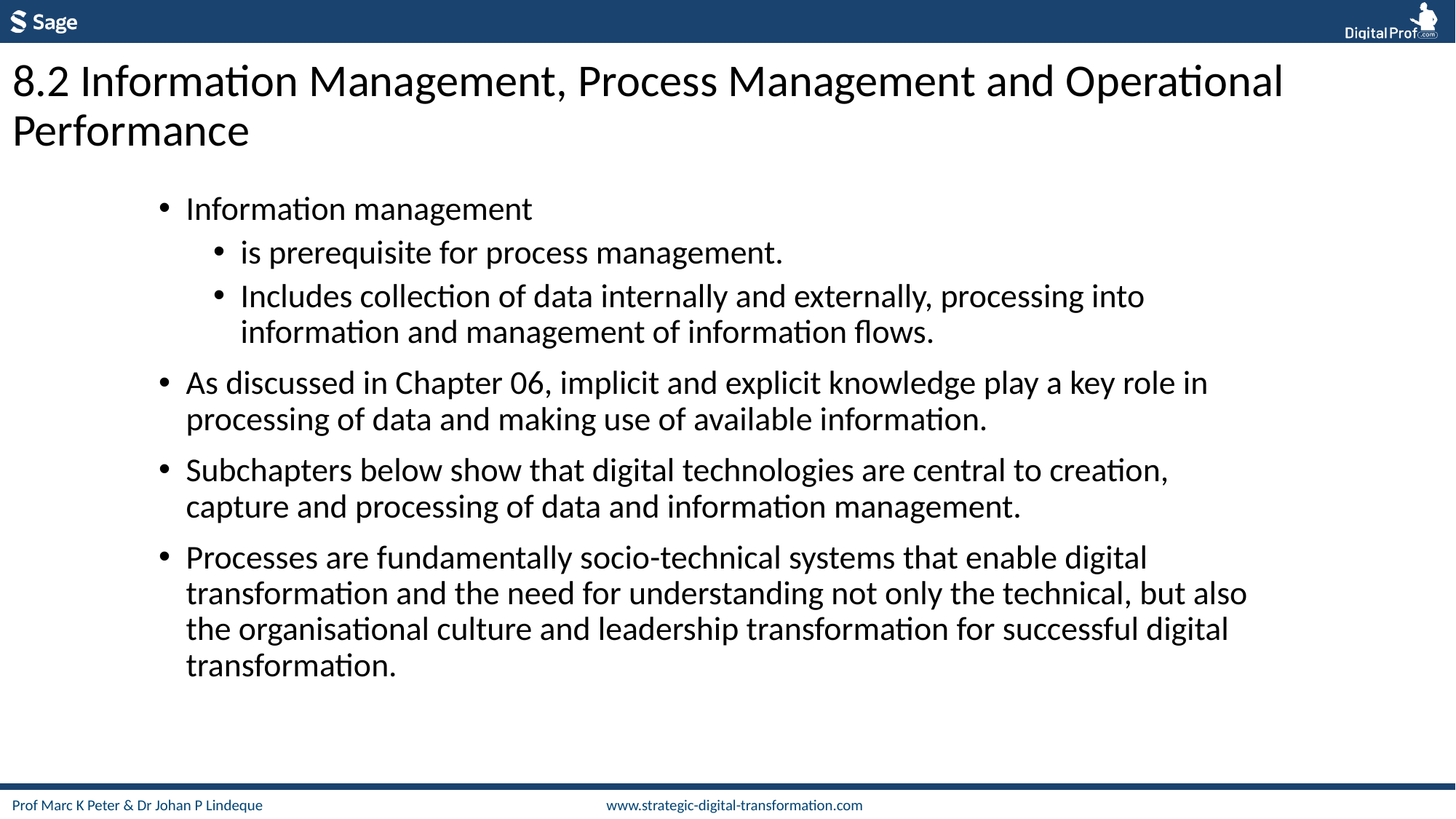

8.2 Information Management, Process Management and Operational Performance

Information management
is prerequisite for process management.
Includes collection of data internally and externally, processing into information and management of information flows.
As discussed in Chapter 06, implicit and explicit knowledge play a key role in processing of data and making use of available information.
Subchapters below show that digital technologies are central to creation, capture and processing of data and information management.
Processes are fundamentally socio-technical systems that enable digital transformation and the need for understanding not only the technical, but also the organisational culture and leadership transformation for successful digital transformation.